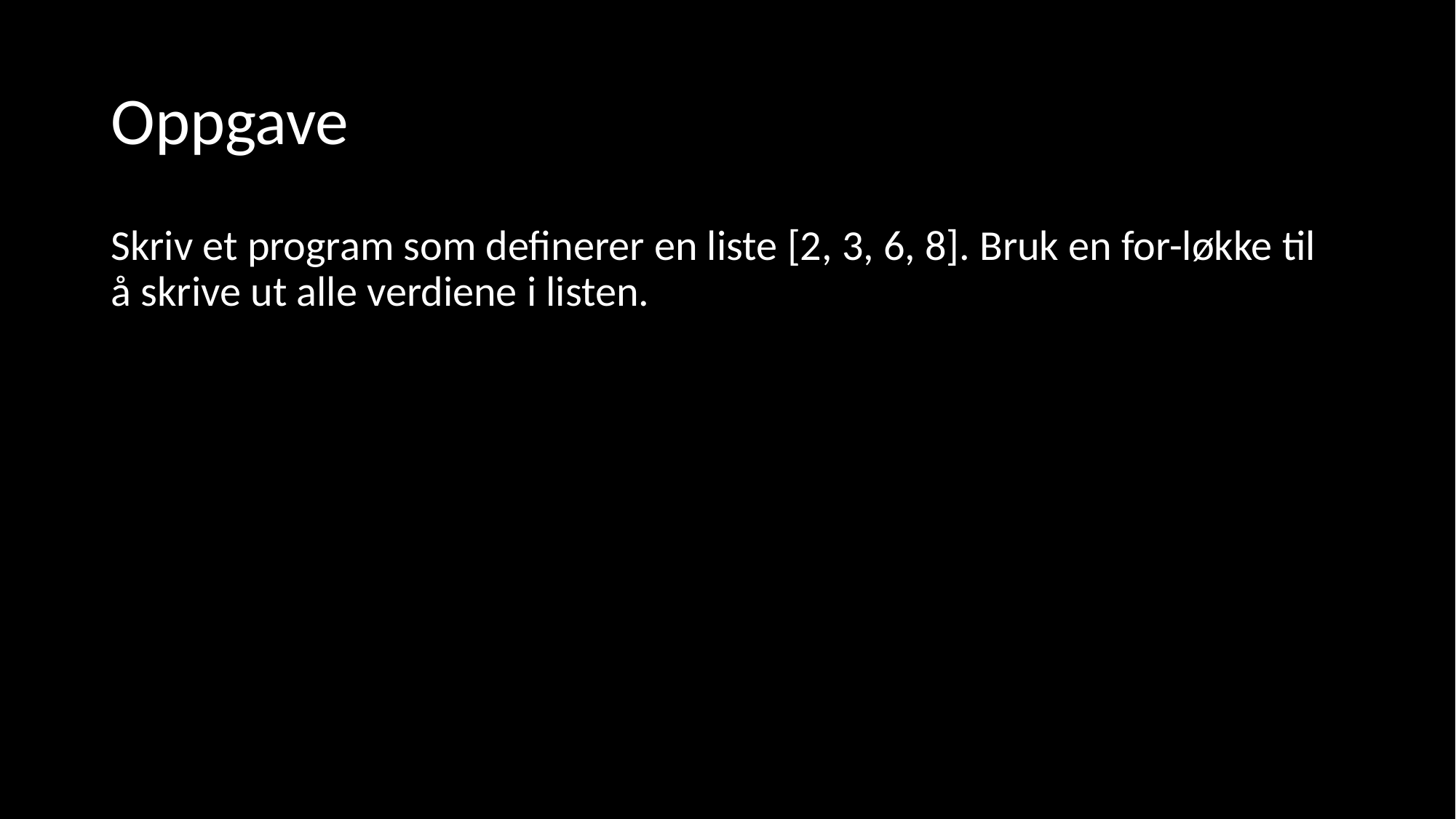

# Oppgave
Skriv et program som definerer en liste [2, 3, 6, 8]. Bruk en for-løkke til å skrive ut alle verdiene i listen.